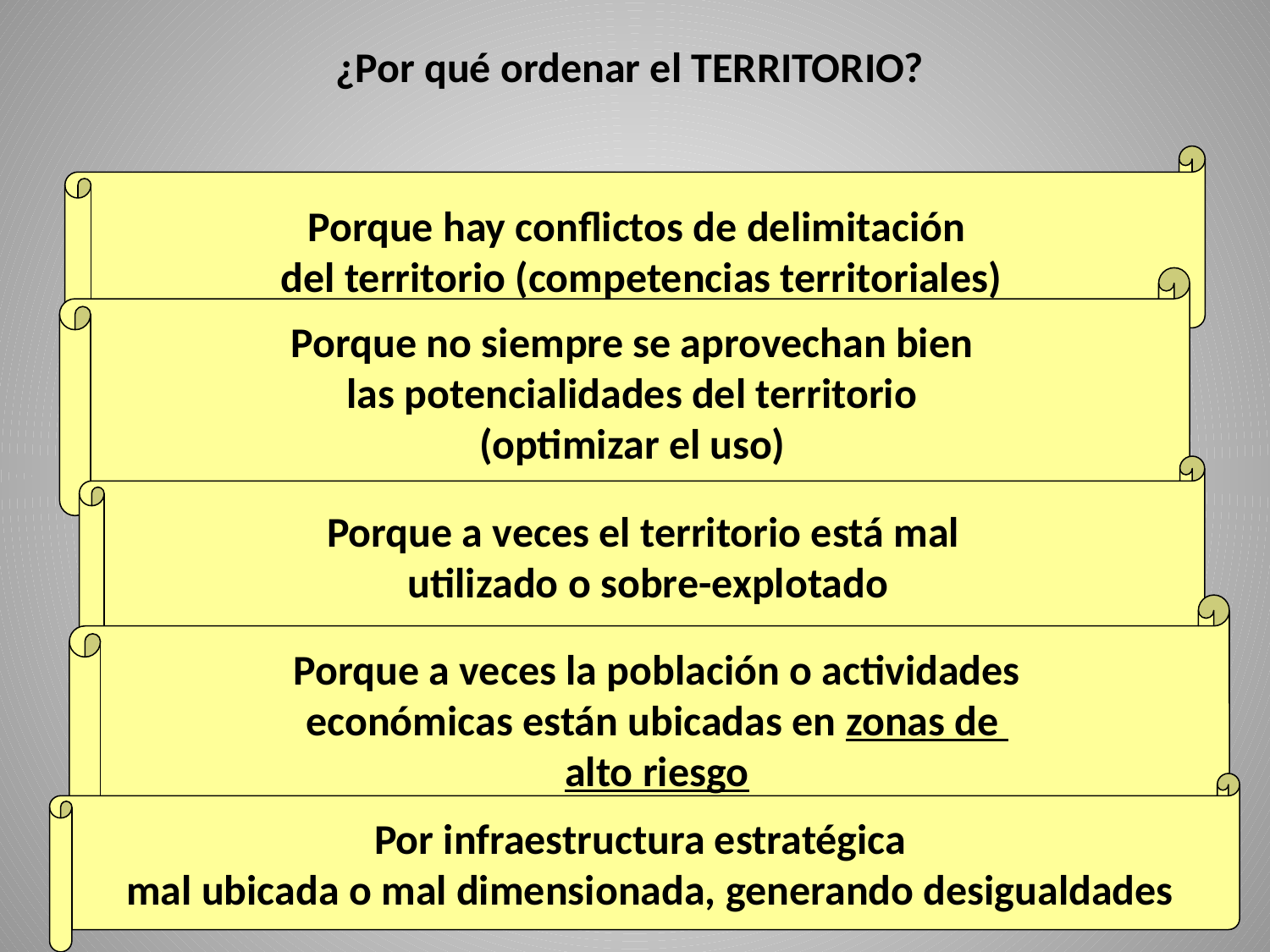

¿Por qué ordenar el TERRITORIO?
Porque hay conflictos de delimitación
del territorio (competencias territoriales)
Porque no siempre se aprovechan bien
 las potencialidades del territorio
(optimizar el uso)

Porque a veces el territorio está mal
utilizado o sobre-explotado
Porque a veces la población o actividades
económicas están ubicadas en zonas de
alto riesgo
Por infraestructura estratégica
mal ubicada o mal dimensionada, generando desigualdades